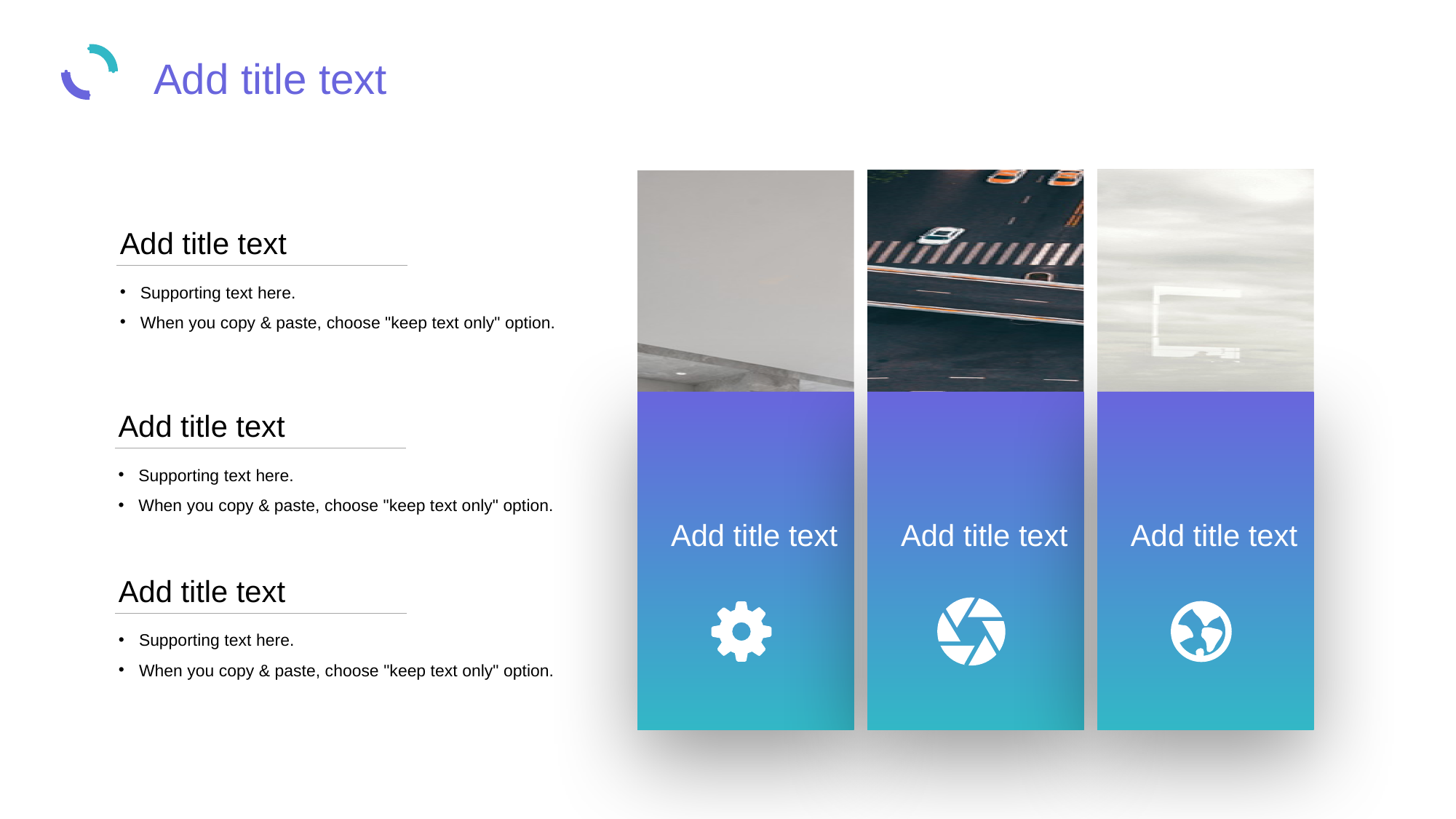

Add title text

Add title text
Supporting text here.
When you copy & paste, choose "keep text only" option.

Add title text
Supporting text here.
When you copy & paste, choose "keep text only" option.
Add title text
Add title text
Add title text
Add title text
Supporting text here.
When you copy & paste, choose "keep text only" option.